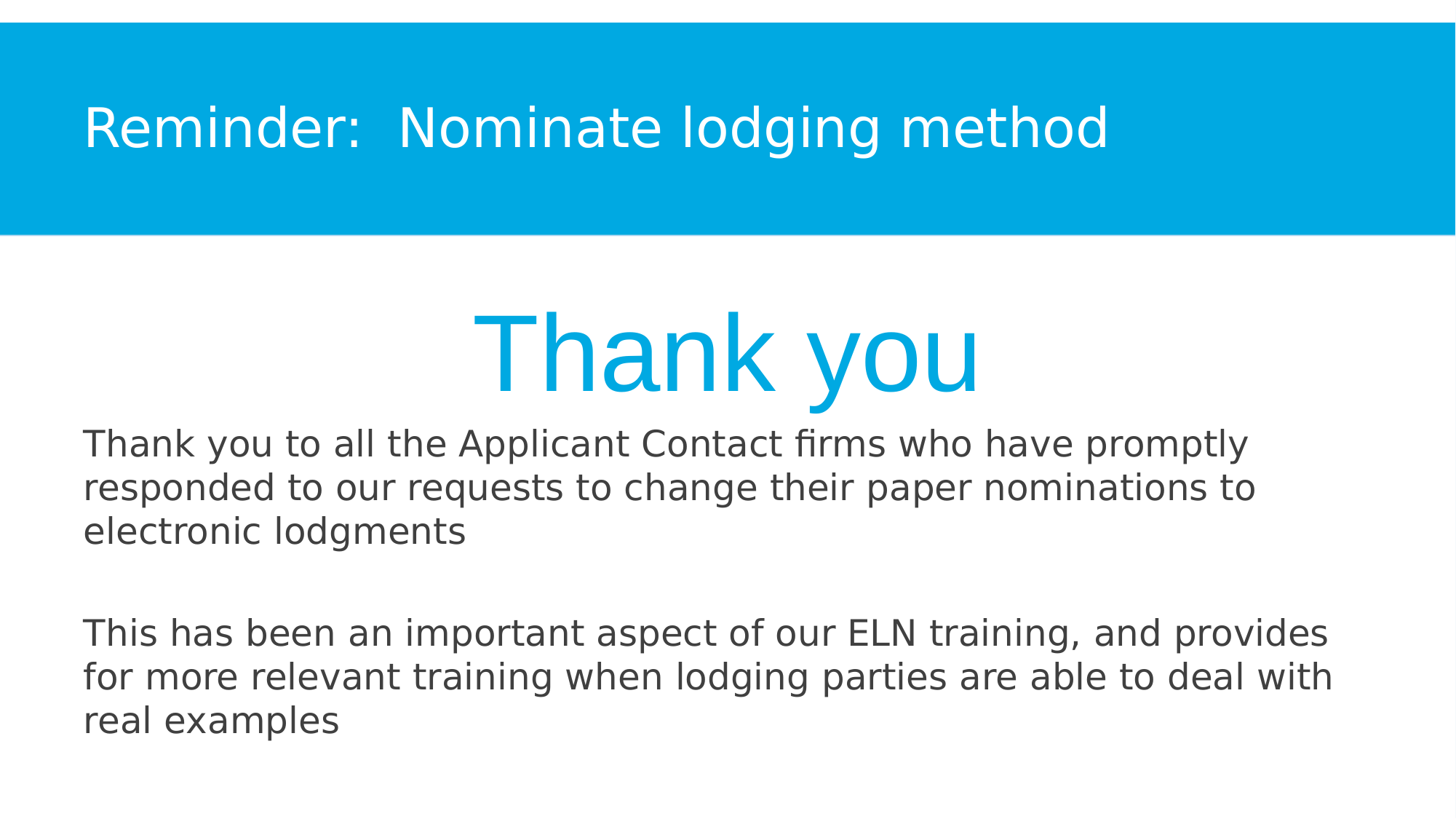

# Reminder:  Nominate lodging method
Thank you
Thank you to all the Applicant Contact firms who have promptly responded to our requests to change their paper nominations to electronic lodgments

This has been an important aspect of our ELN training, and provides for more relevant training when lodging parties are able to deal with real examples